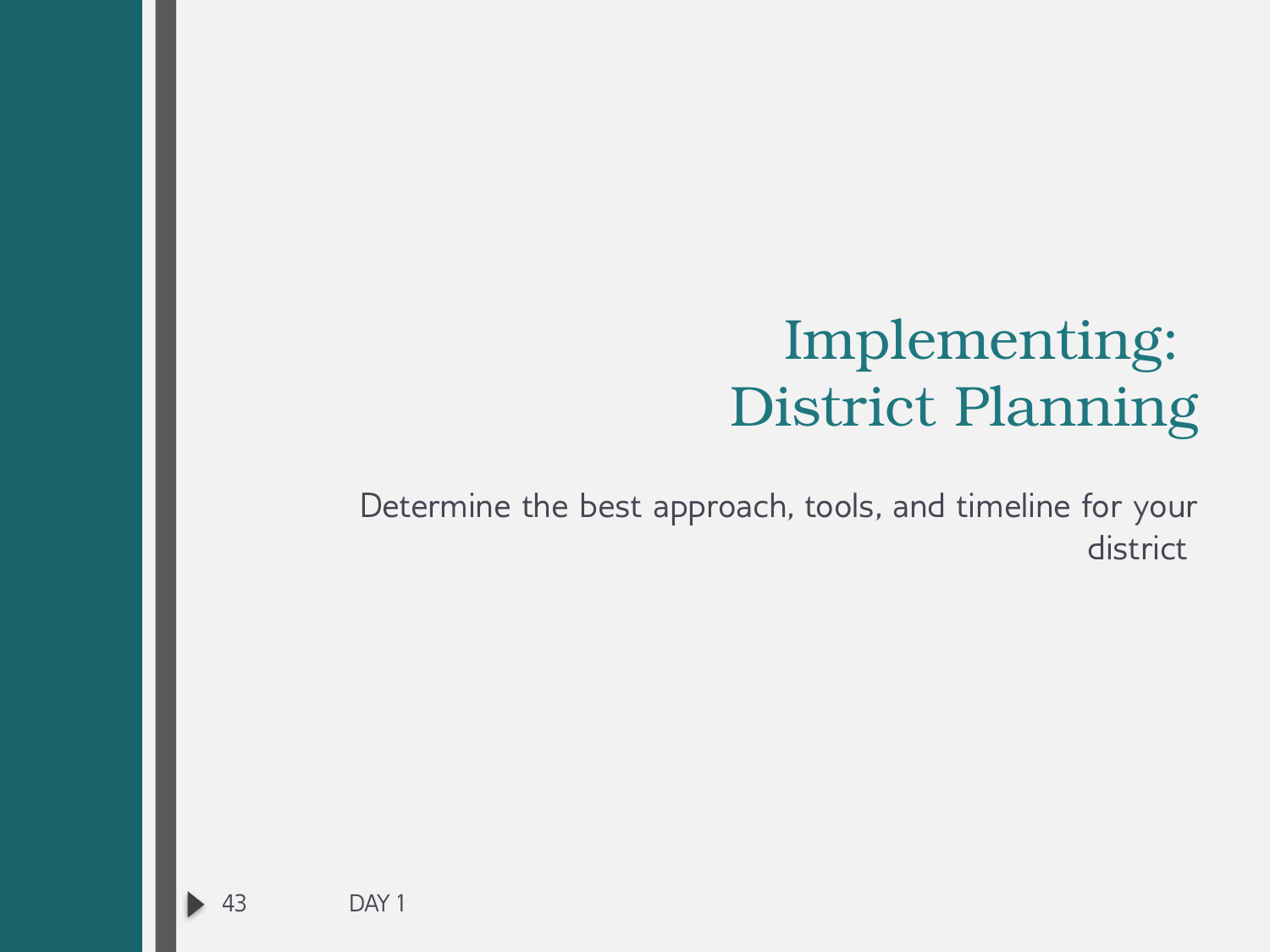

# Implementing: District Planning
Determine the best approach, tools, and timeline for your district

43	DAY 1